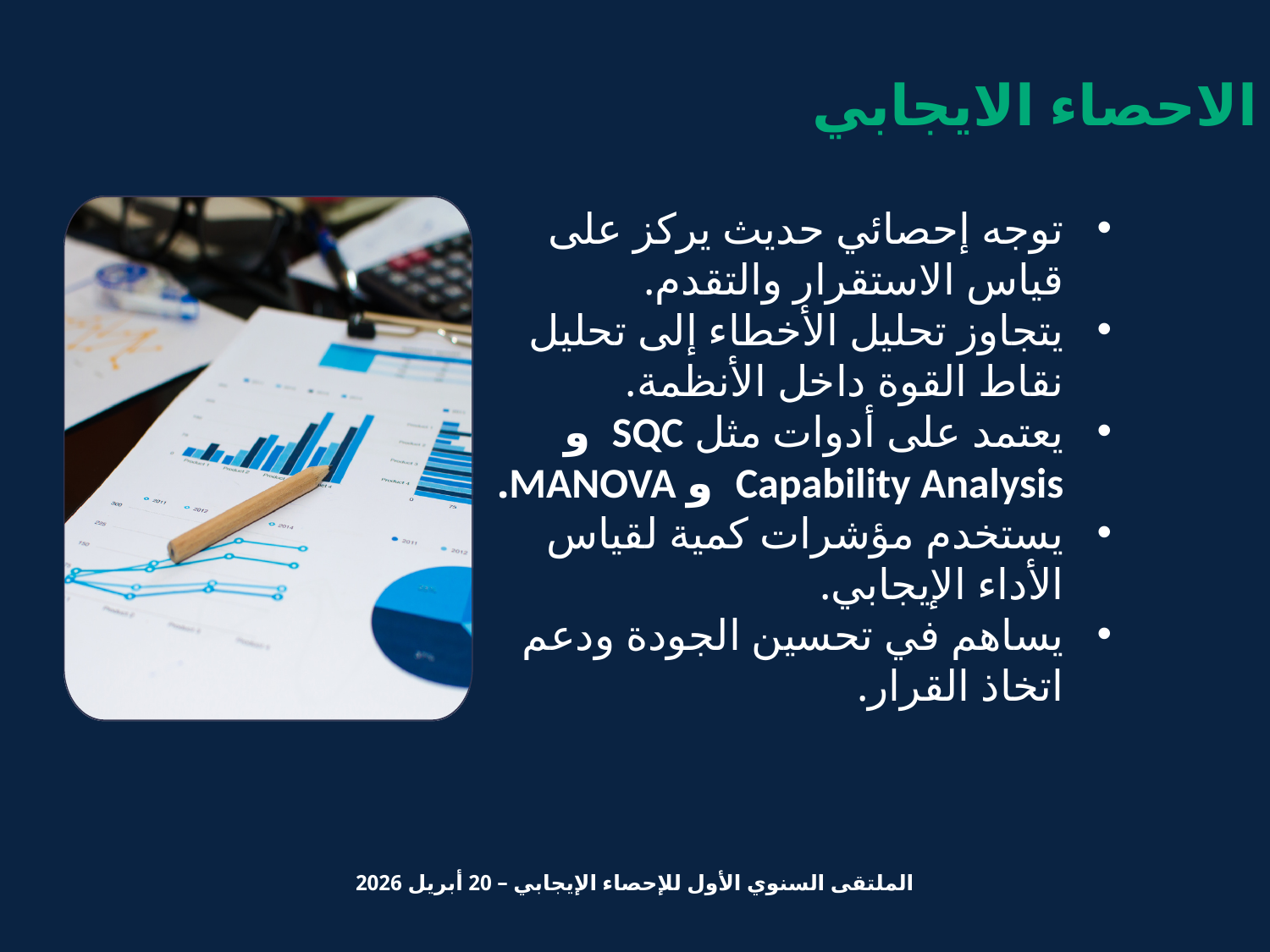

الاحصاء الايجابي

توجه إحصائي حديث يركز على قياس الاستقرار والتقدم.
يتجاوز تحليل الأخطاء إلى تحليل نقاط القوة داخل الأنظمة.
يعتمد على أدوات مثل SQC  و Capability Analysis  و MANOVA.
يستخدم مؤشرات كمية لقياس الأداء الإيجابي.
يساهم في تحسين الجودة ودعم اتخاذ القرار.
الملتقى السنوي الأول للإحصاء الإيجابي – 20 أبريل 2026